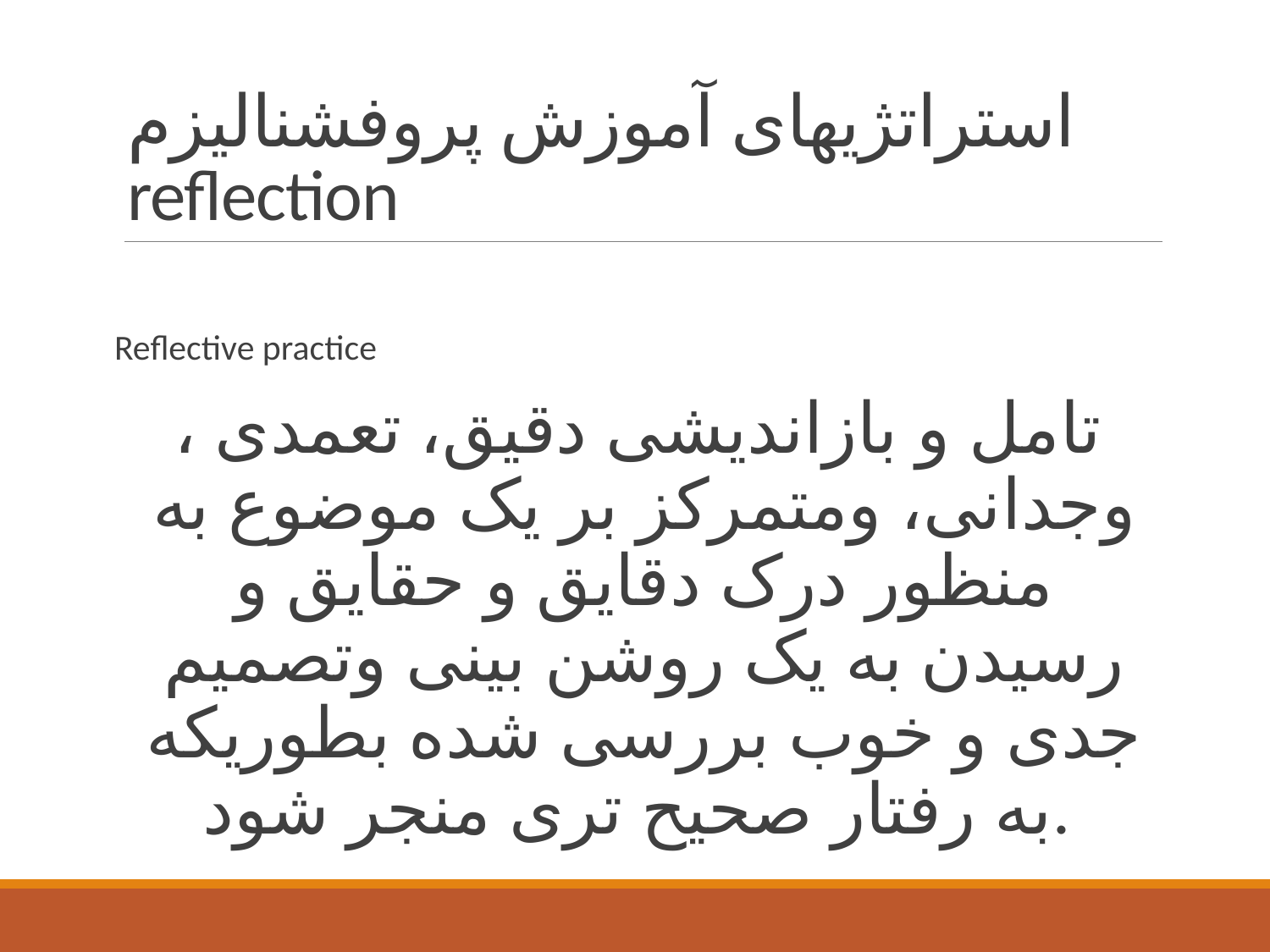

# استراتژیهای آموزش پروفشنالیزم reflection

Reflective practice
تامل و بازاندیشی دقیق، تعمدی ، وجدانی، ومتمرکز بر یک موضوع به منظور درک دقایق و حقایق و رسیدن به یک روشن بینی وتصمیم جدی و خوب بررسی شده بطوریکه به رفتار صحیح تری منجر شود.